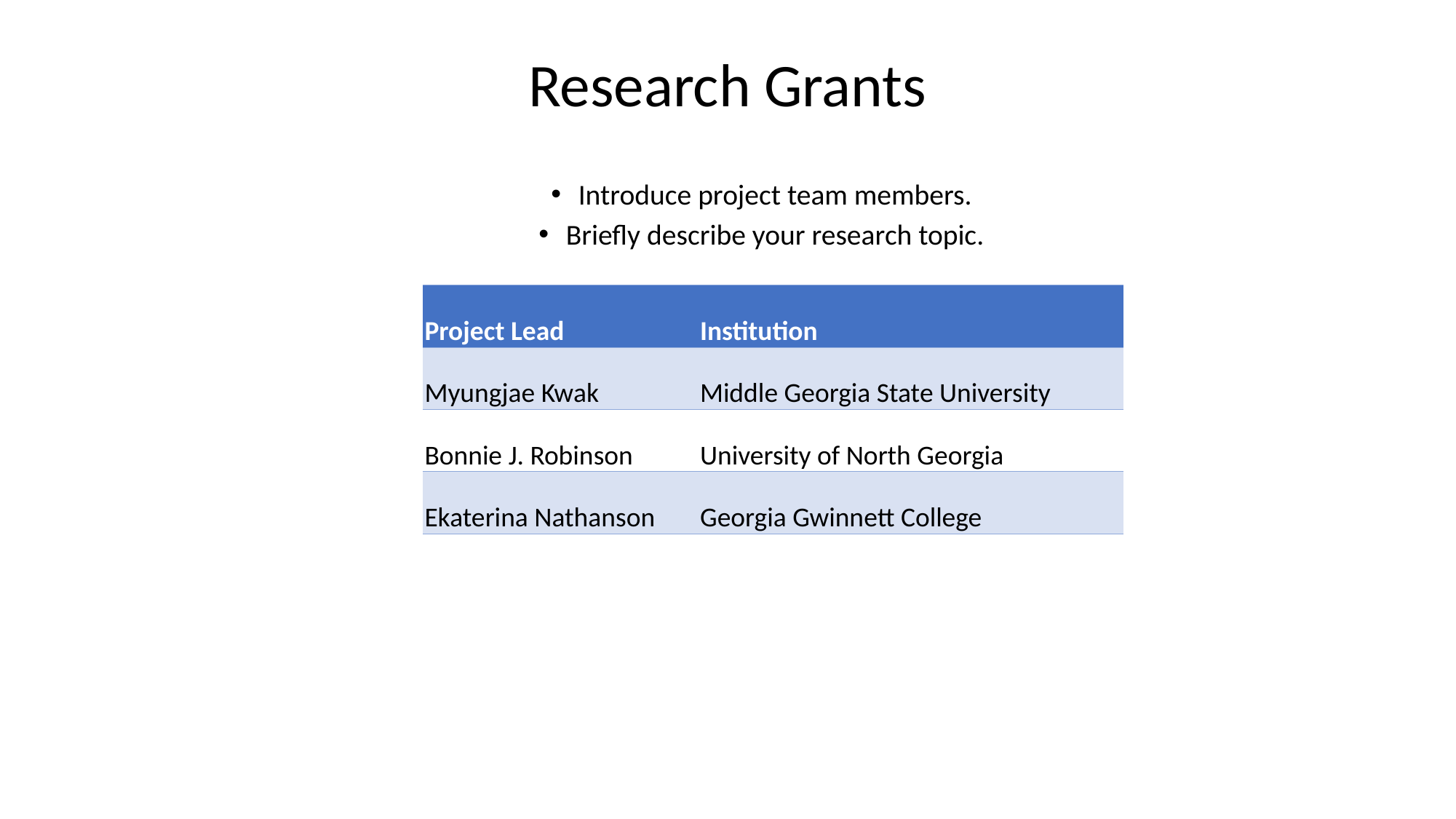

# Research Grants
Introduce project team members.
Briefly describe your research topic.

| Project Lead | Institution |
| --- | --- |
| Myungjae Kwak | Middle Georgia State University |
| Bonnie J. Robinson | University of North Georgia |
| Ekaterina Nathanson | Georgia Gwinnett College |